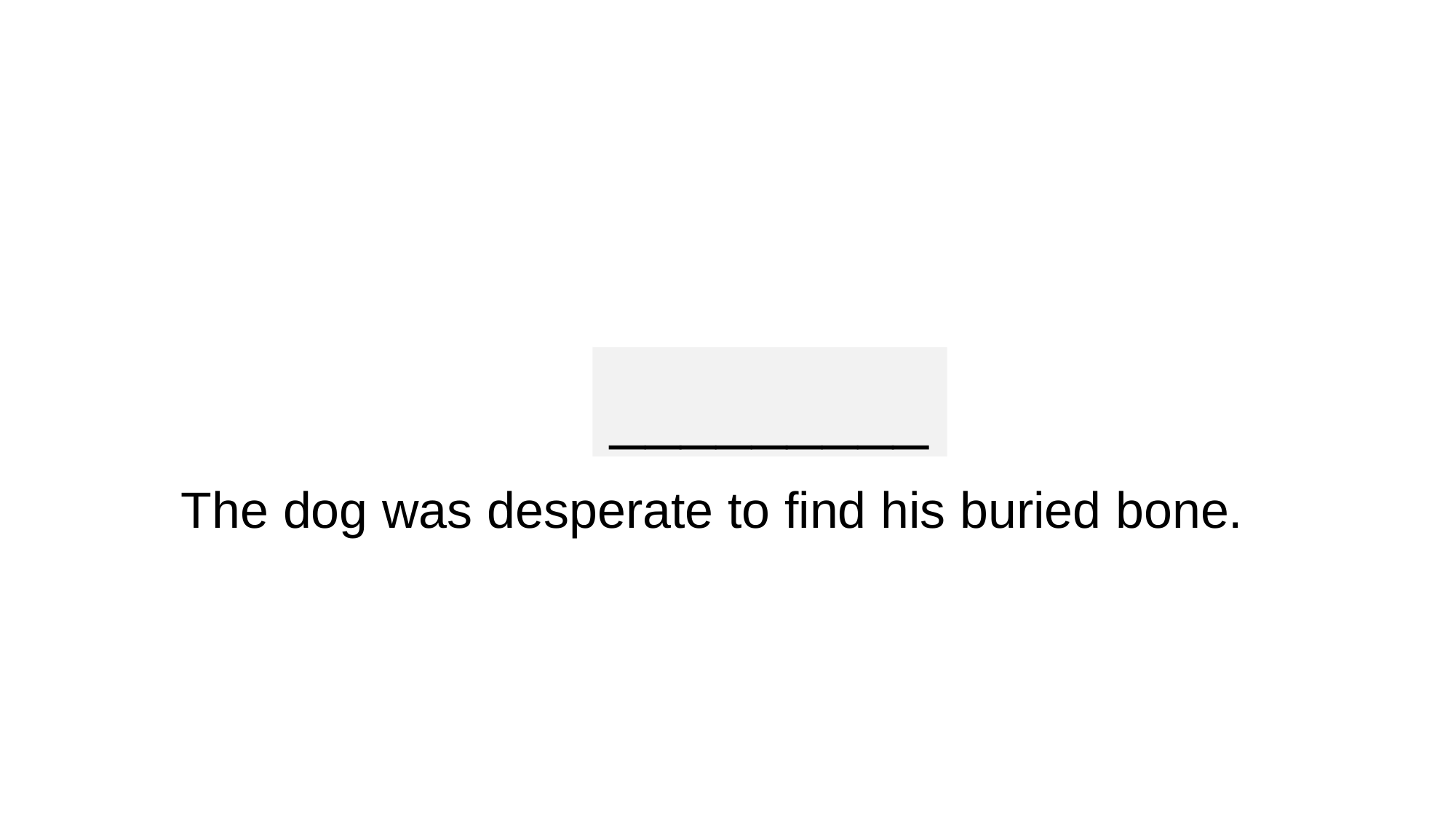

_________
# The dog was desperate to find his buried bone.